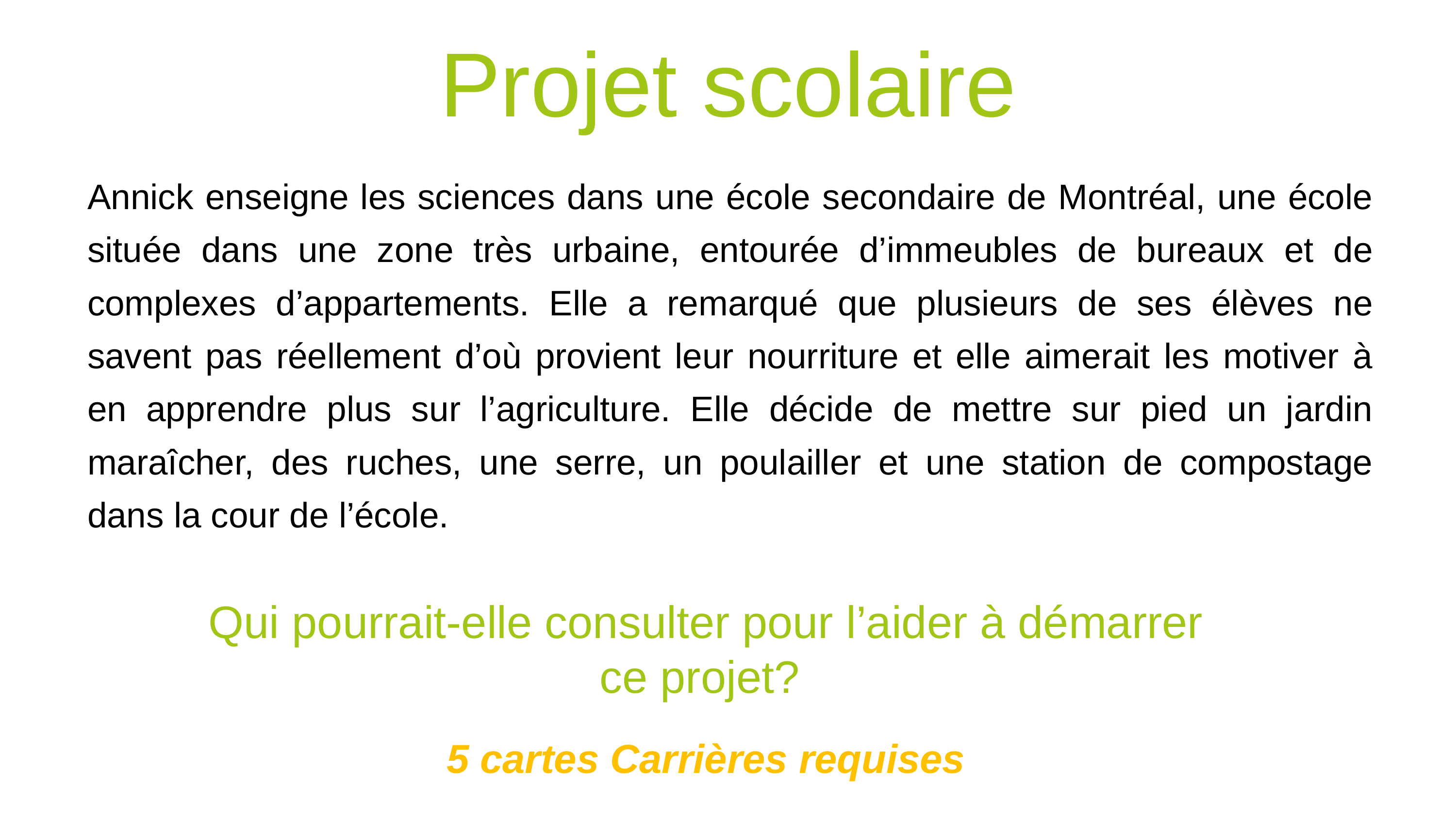

Projet scolaire
Annick enseigne les sciences dans une école secondaire de Montréal, une école située dans une zone très urbaine, entourée d’immeubles de bureaux et de complexes d’appartements. Elle a remarqué que plusieurs de ses élèves ne savent pas réellement d’où provient leur nourriture et elle aimerait les motiver à en apprendre plus sur l’agriculture. Elle décide de mettre sur pied un jardin maraîcher, des ruches, une serre, un poulailler et une station de compostage dans la cour de l’école.

Qui pourrait-elle consulter pour l’aider à démarrer ce projet?

5 cartes Carrières requises